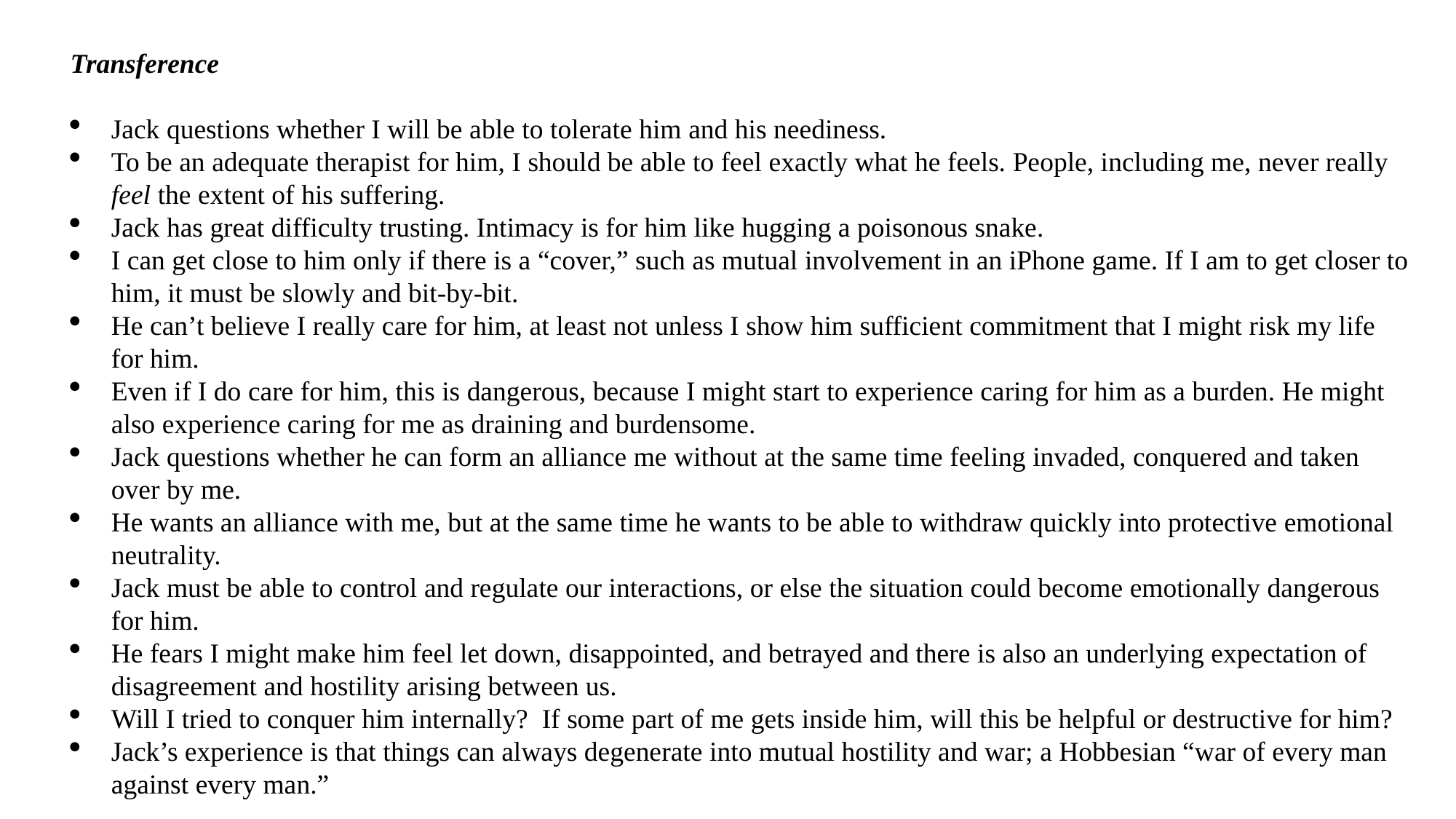

Transference

Jack questions whether I will be able to tolerate him and his neediness.
To be an adequate therapist for him, I should be able to feel exactly what he feels. People, including me, never really feel the extent of his suffering.
Jack has great difficulty trusting. Intimacy is for him like hugging a poisonous snake.
I can get close to him only if there is a “cover,” such as mutual involvement in an iPhone game. If I am to get closer to him, it must be slowly and bit-by-bit.
He can’t believe I really care for him, at least not unless I show him sufficient commitment that I might risk my life for him.
Even if I do care for him, this is dangerous, because I might start to experience caring for him as a burden. He might also experience caring for me as draining and burdensome.
Jack questions whether he can form an alliance me without at the same time feeling invaded, conquered and taken over by me.
He wants an alliance with me, but at the same time he wants to be able to withdraw quickly into protective emotional neutrality.
Jack must be able to control and regulate our interactions, or else the situation could become emotionally dangerous for him.
He fears I might make him feel let down, disappointed, and betrayed and there is also an underlying expectation of disagreement and hostility arising between us.
Will I tried to conquer him internally?  If some part of me gets inside him, will this be helpful or destructive for him?
Jack’s experience is that things can always degenerate into mutual hostility and war; a Hobbesian “war of every man against every man.”